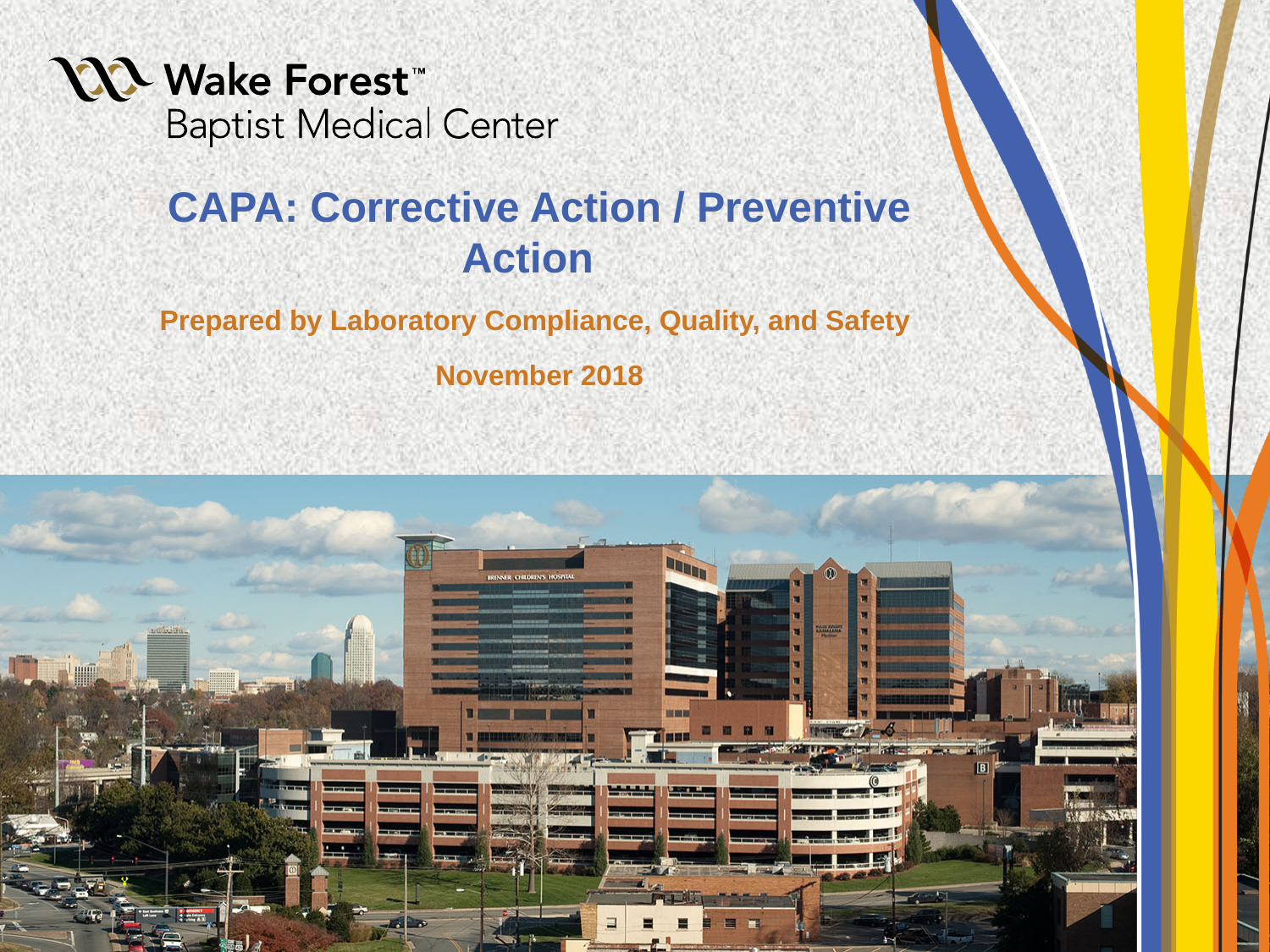

CAPA: Corrective Action / Preventive Action
Prepared by Laboratory Compliance, Quality, and Safety
November 2018

#